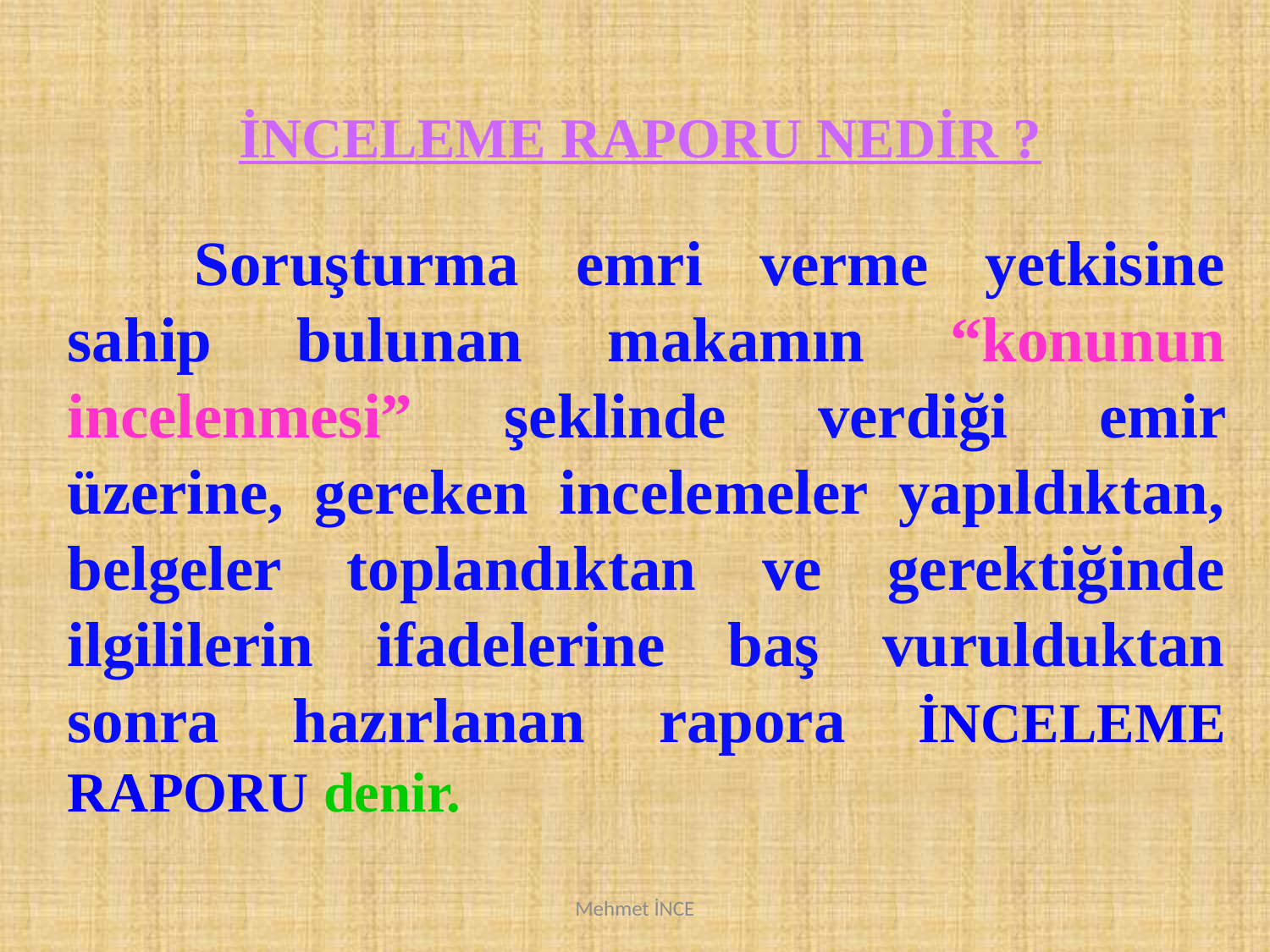

İNCELEME RAPORU NEDİR ?

	Soruşturma emri verme yetkisine sahip bulunan makamın “konunun incelenmesi” şeklinde verdiği emir üzerine, gereken incelemeler yapıldıktan, belgeler toplandıktan ve gerektiğinde ilgililerin ifadelerine baş vurulduktan sonra hazırlanan rapora İNCELEME RAPORU denir.

Mehmet İNCE